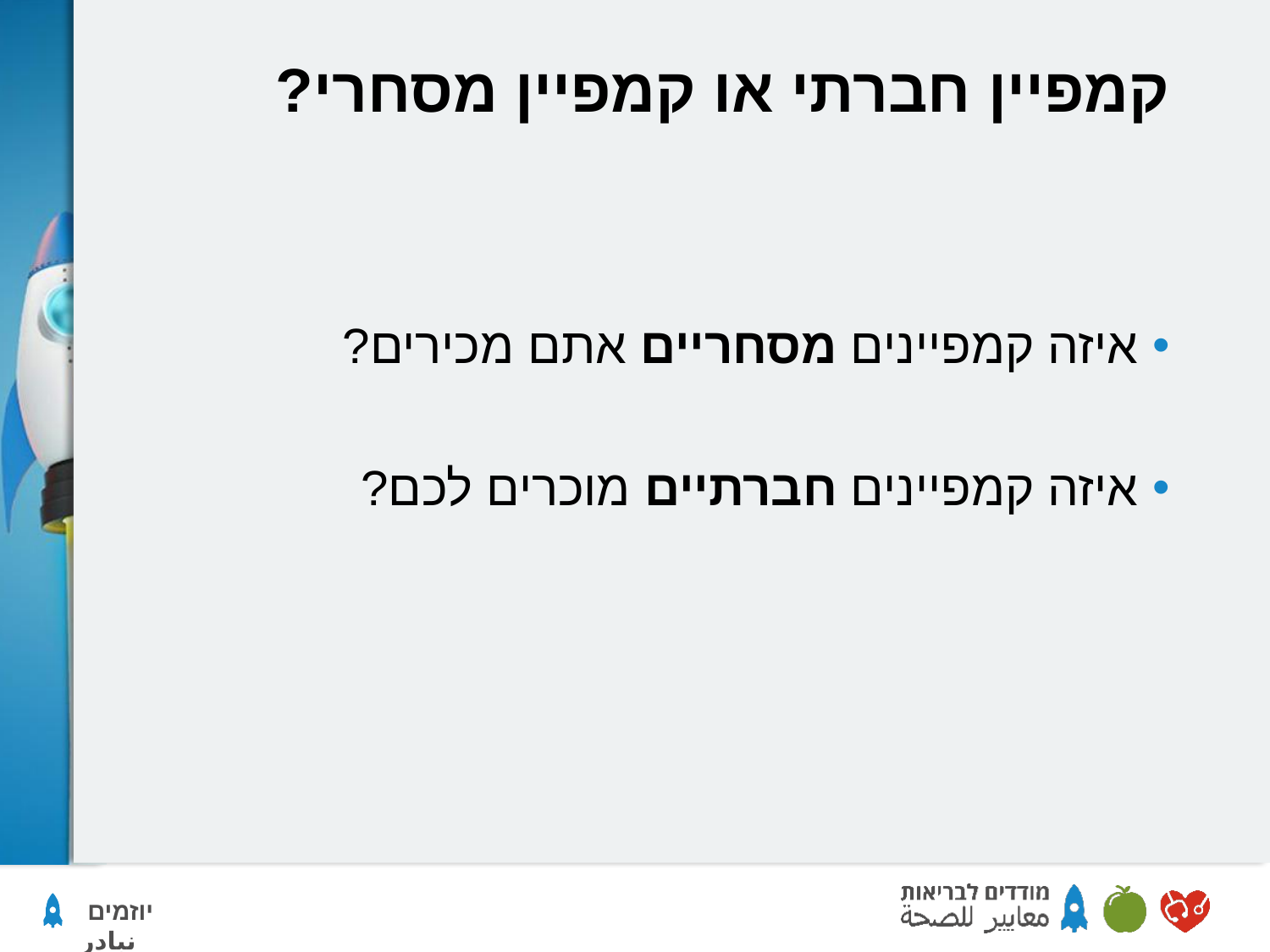

# קמפיין חברתי או קמפיין מסחרי?

איזה קמפיינים מסחריים אתם מכירים?

איזה קמפיינים חברתיים מוכרים לכם?